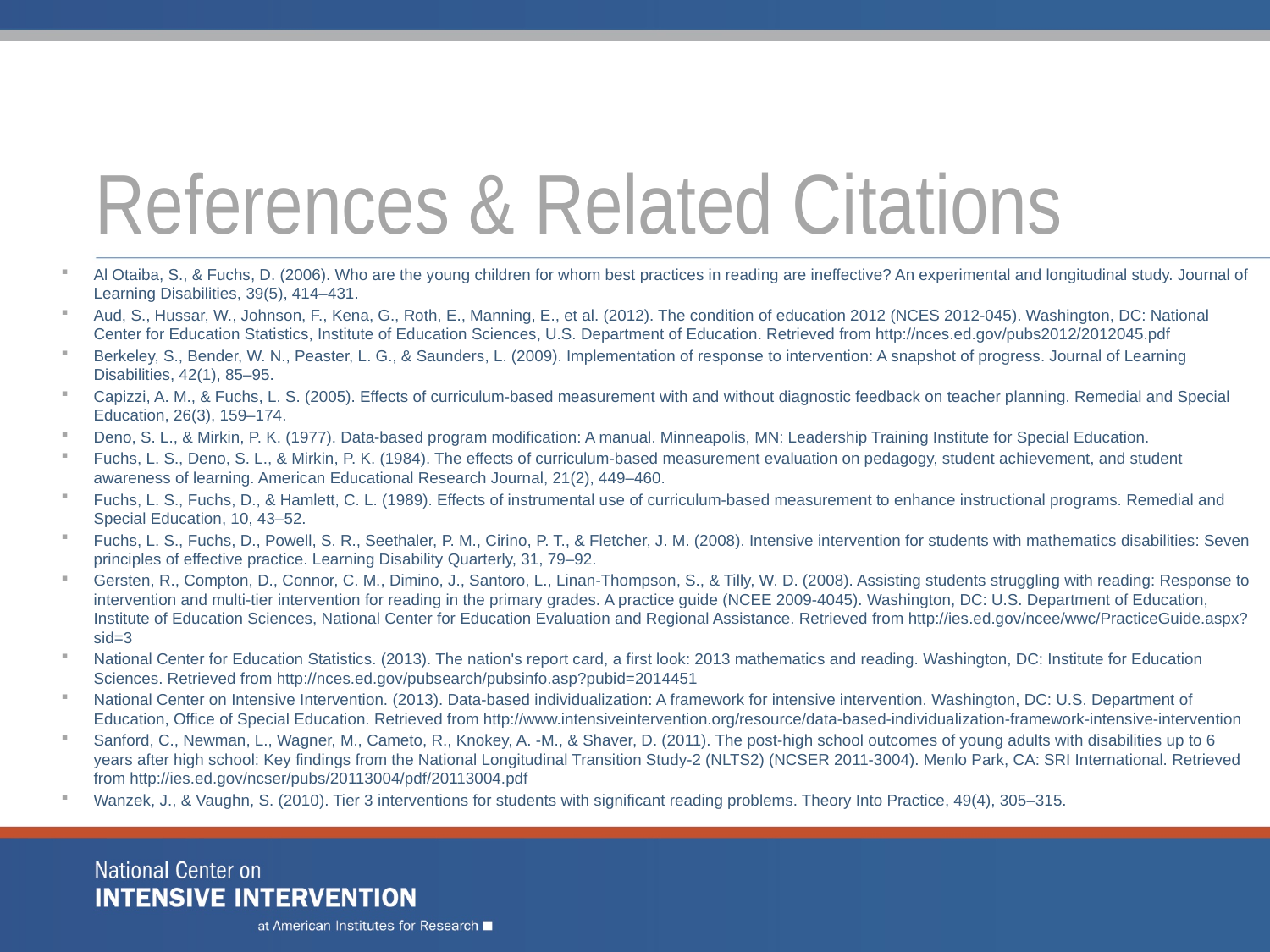

# References & Related Citations
Al Otaiba, S., & Fuchs, D. (2006). Who are the young children for whom best practices in reading are ineffective? An experimental and longitudinal study. Journal of Learning Disabilities, 39(5), 414–431.
Aud, S., Hussar, W., Johnson, F., Kena, G., Roth, E., Manning, E., et al. (2012). The condition of education 2012 (NCES 2012-045). Washington, DC: National Center for Education Statistics, Institute of Education Sciences, U.S. Department of Education. Retrieved from http://nces.ed.gov/pubs2012/2012045.pdf
Berkeley, S., Bender, W. N., Peaster, L. G., & Saunders, L. (2009). Implementation of response to intervention: A snapshot of progress. Journal of Learning Disabilities, 42(1), 85–95.
Capizzi, A. M., & Fuchs, L. S. (2005). Effects of curriculum-based measurement with and without diagnostic feedback on teacher planning. Remedial and Special Education, 26(3), 159–174.
Deno, S. L., & Mirkin, P. K. (1977). Data-based program modification: A manual. Minneapolis, MN: Leadership Training Institute for Special Education.
Fuchs, L. S., Deno, S. L., & Mirkin, P. K. (1984). The effects of curriculum-based measurement evaluation on pedagogy, student achievement, and student awareness of learning. American Educational Research Journal, 21(2), 449–460.
Fuchs, L. S., Fuchs, D., & Hamlett, C. L. (1989). Effects of instrumental use of curriculum-based measurement to enhance instructional programs. Remedial and Special Education, 10, 43–52.
Fuchs, L. S., Fuchs, D., Powell, S. R., Seethaler, P. M., Cirino, P. T., & Fletcher, J. M. (2008). Intensive intervention for students with mathematics disabilities: Seven principles of effective practice. Learning Disability Quarterly, 31, 79–92.
Gersten, R., Compton, D., Connor, C. M., Dimino, J., Santoro, L., Linan-Thompson, S., & Tilly, W. D. (2008). Assisting students struggling with reading: Response to intervention and multi-tier intervention for reading in the primary grades. A practice guide (NCEE 2009-4045). Washington, DC: U.S. Department of Education, Institute of Education Sciences, National Center for Education Evaluation and Regional Assistance. Retrieved from http://ies.ed.gov/ncee/wwc/PracticeGuide.aspx?sid=3
National Center for Education Statistics. (2013). The nation's report card, a first look: 2013 mathematics and reading. Washington, DC: Institute for Education Sciences. Retrieved from http://nces.ed.gov/pubsearch/pubsinfo.asp?pubid=2014451
National Center on Intensive Intervention. (2013). Data-based individualization: A framework for intensive intervention. Washington, DC: U.S. Department of Education, Office of Special Education. Retrieved from http://www.intensiveintervention.org/resource/data-based-individualization-framework-intensive-intervention
Sanford, C., Newman, L., Wagner, M., Cameto, R., Knokey, A. -M., & Shaver, D. (2011). The post-high school outcomes of young adults with disabilities up to 6 years after high school: Key findings from the National Longitudinal Transition Study-2 (NLTS2) (NCSER 2011-3004). Menlo Park, CA: SRI International. Retrieved from http://ies.ed.gov/ncser/pubs/20113004/pdf/20113004.pdf
Wanzek, J., & Vaughn, S. (2010). Tier 3 interventions for students with significant reading problems. Theory Into Practice, 49(4), 305–315.